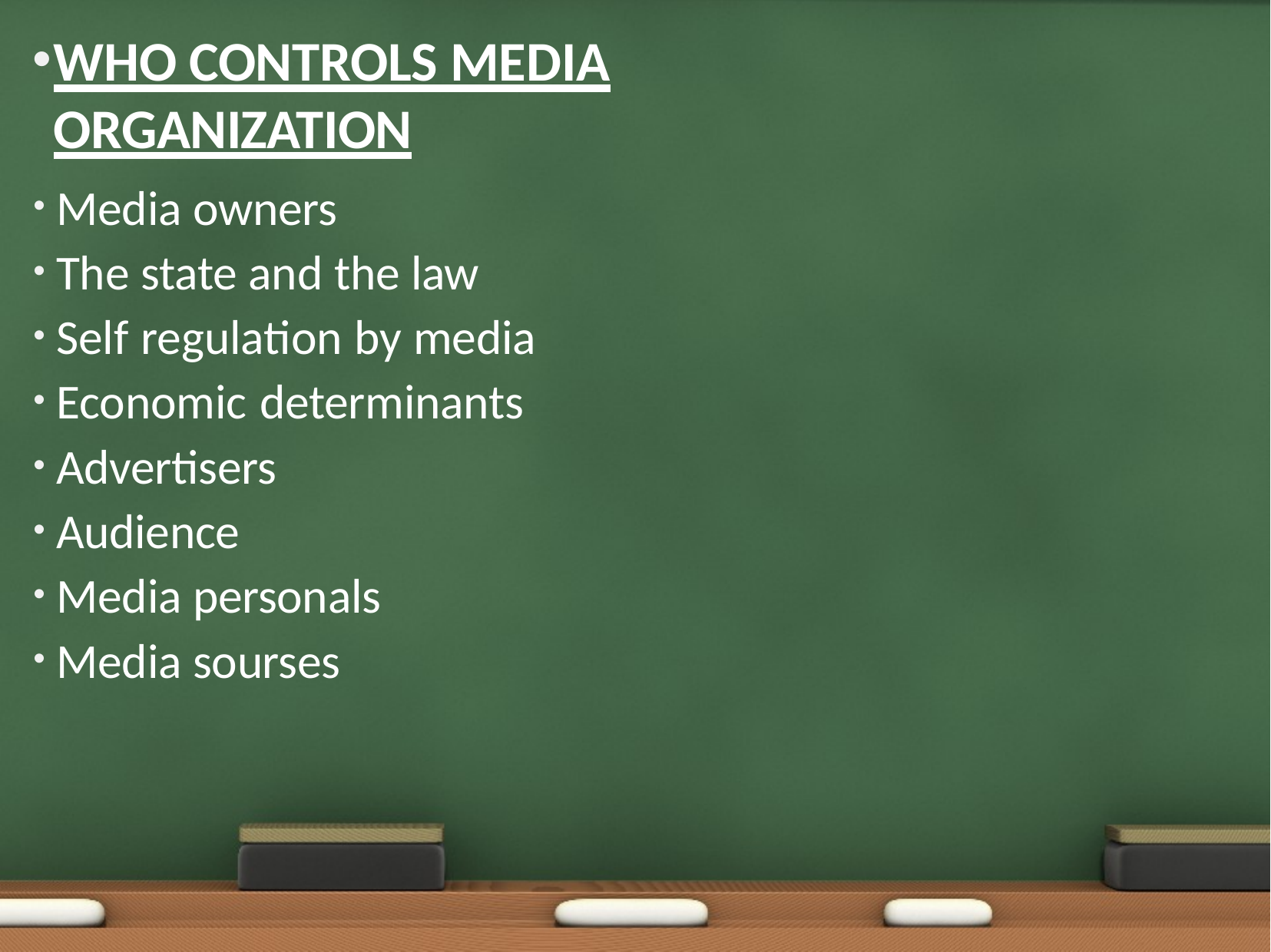

WHO CONTROLS MEDIA ORGANIZATION
Media owners
The state and the law
Self regulation by media
Economic determinants
Advertisers
Audience
Media personals
Media sourses